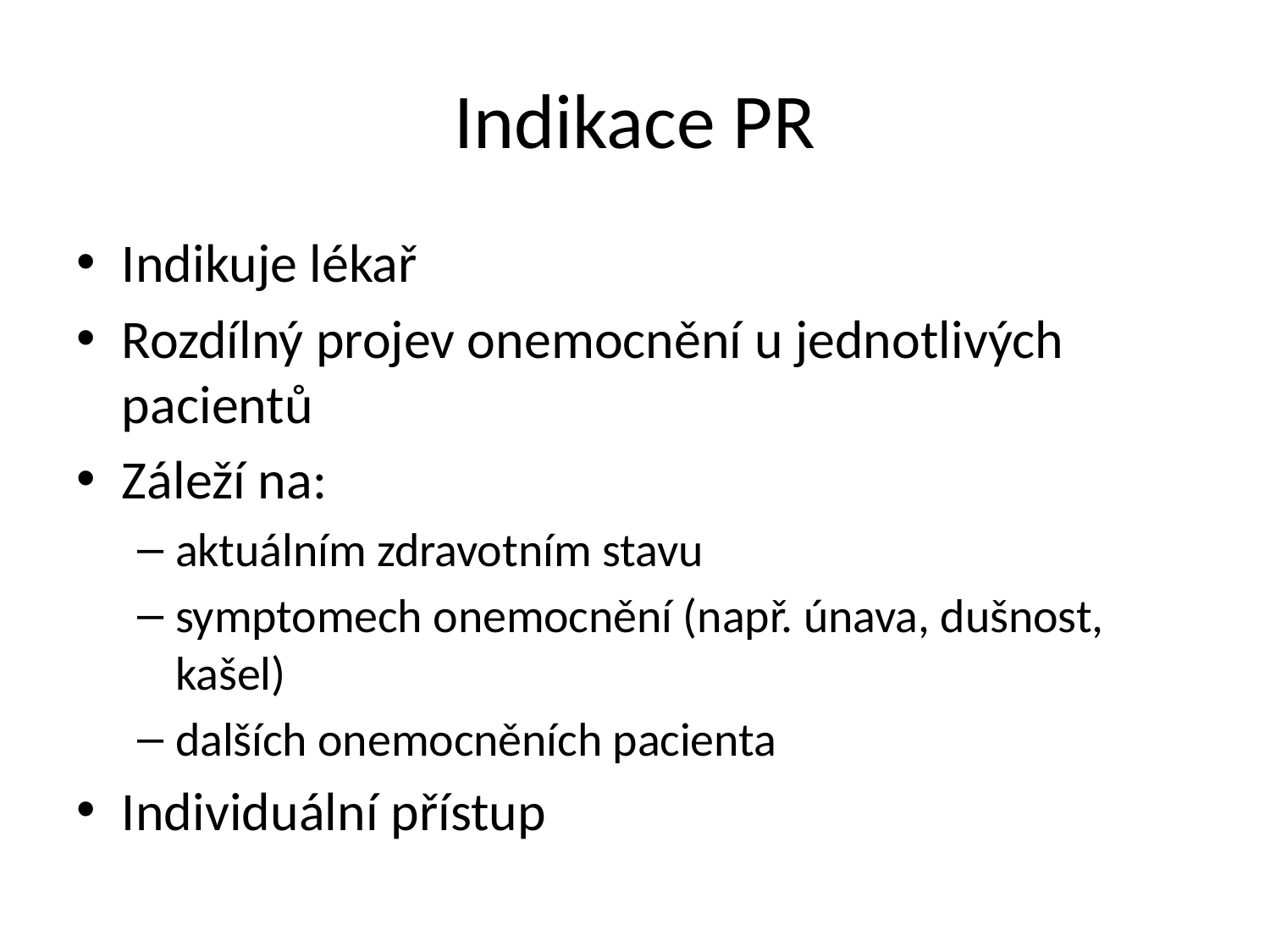

# Indikace PR
Indikuje lékař
Rozdílný projev onemocnění u jednotlivých pacientů
Záleží na:
aktuálním zdravotním stavu
symptomech onemocnění (např. únava, dušnost, kašel)
dalších onemocněních pacienta
Individuální přístup